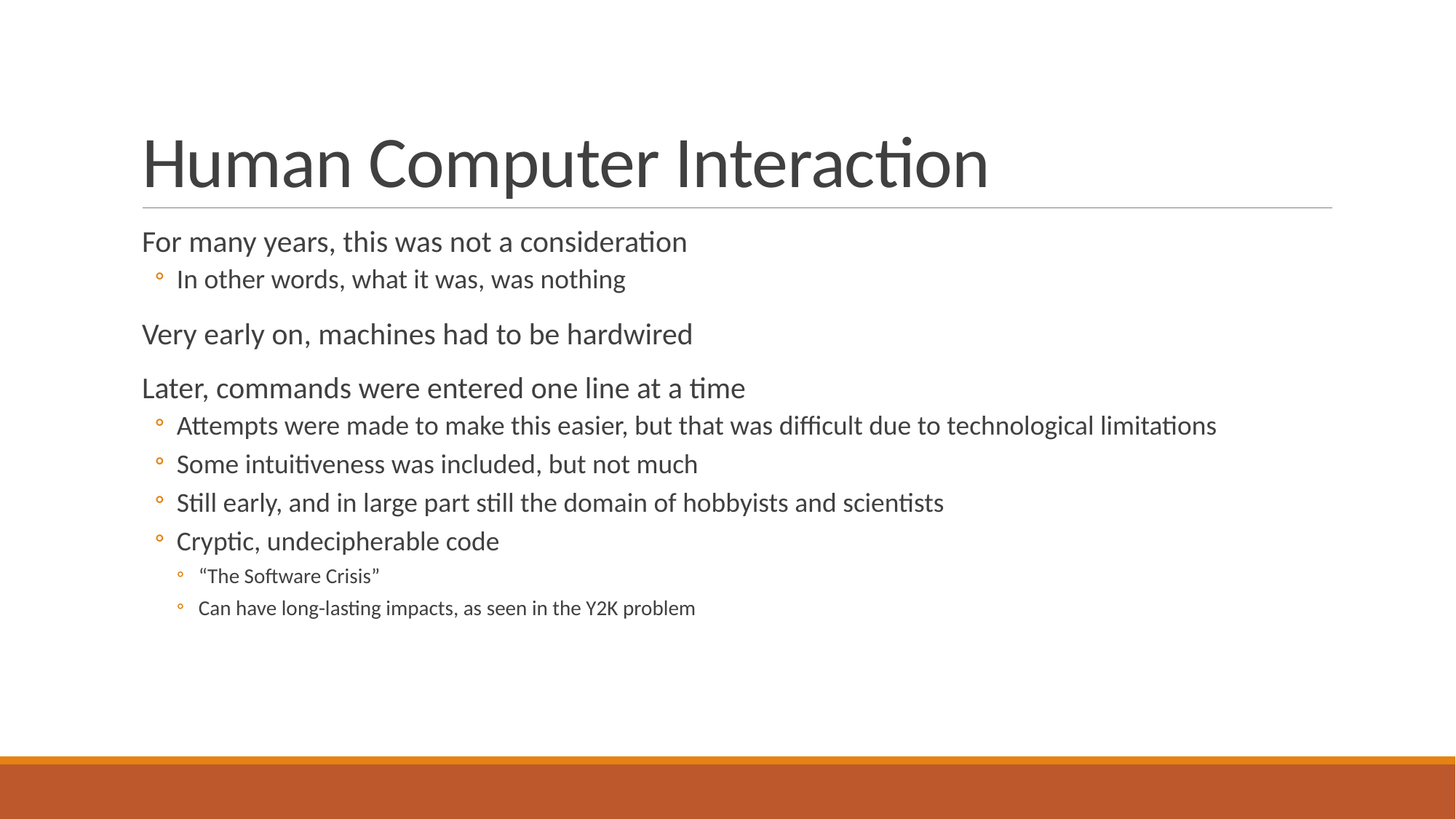

# Human Computer Interaction
For many years, this was not a consideration
In other words, what it was, was nothing
Very early on, machines had to be hardwired
Later, commands were entered one line at a time
Attempts were made to make this easier, but that was difficult due to technological limitations
Some intuitiveness was included, but not much
Still early, and in large part still the domain of hobbyists and scientists
Cryptic, undecipherable code
“The Software Crisis”
Can have long-lasting impacts, as seen in the Y2K problem